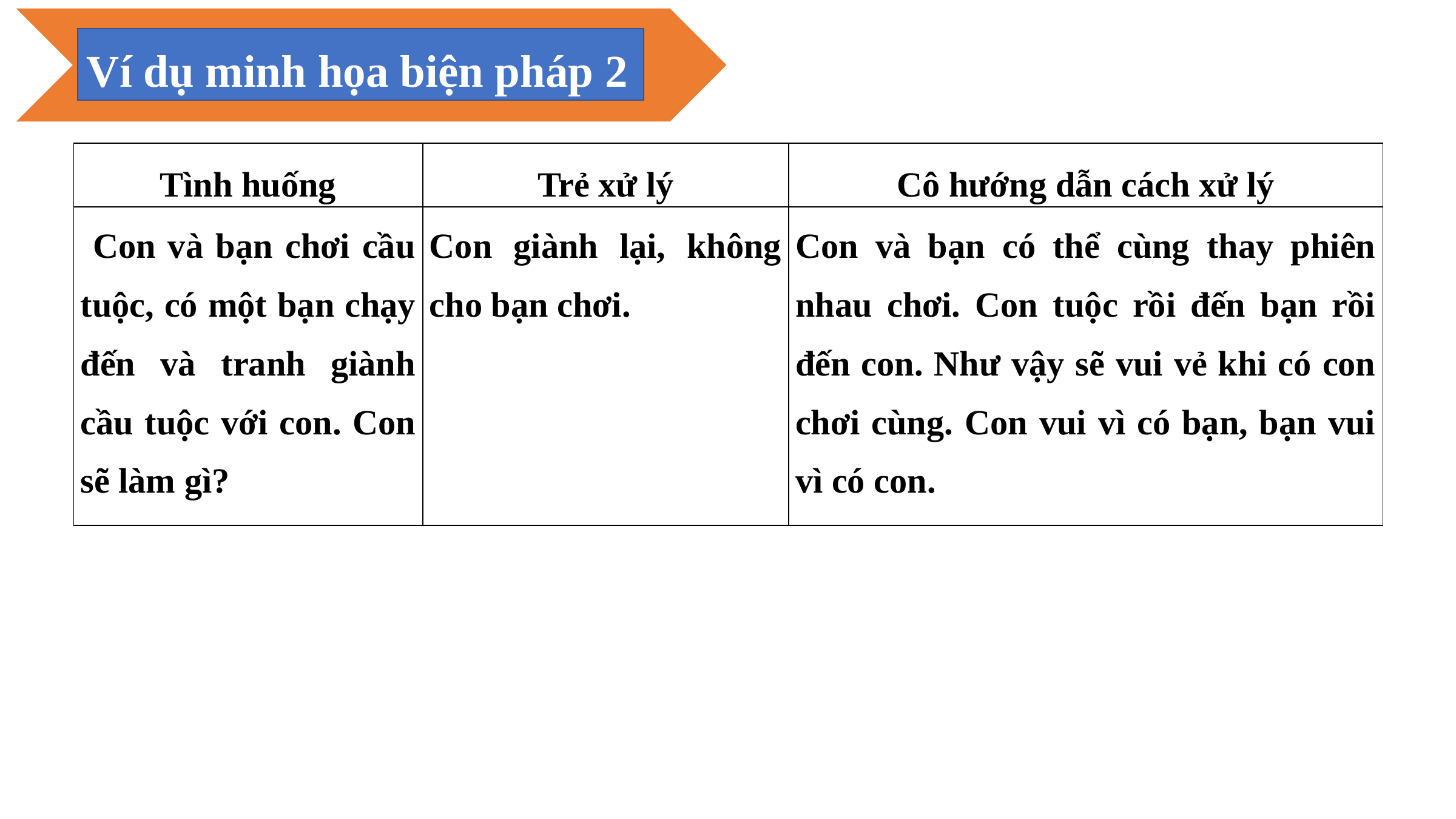

Ví dụ minh họa biện pháp 2
| Tình huống | Trẻ xử lý | Cô hướng dẫn cách xử lý |
| --- | --- | --- |
| Con và bạn chơi cầu tuộc, có một bạn chạy đến và tranh giành cầu tuộc với con. Con sẽ làm gì? | Con giành lại, không cho bạn chơi. | Con và bạn có thể cùng thay phiên nhau chơi. Con tuộc rồi đến bạn rồi đến con. Như vậy sẽ vui vẻ khi có con chơi cùng. Con vui vì có bạn, bạn vui vì có con. |